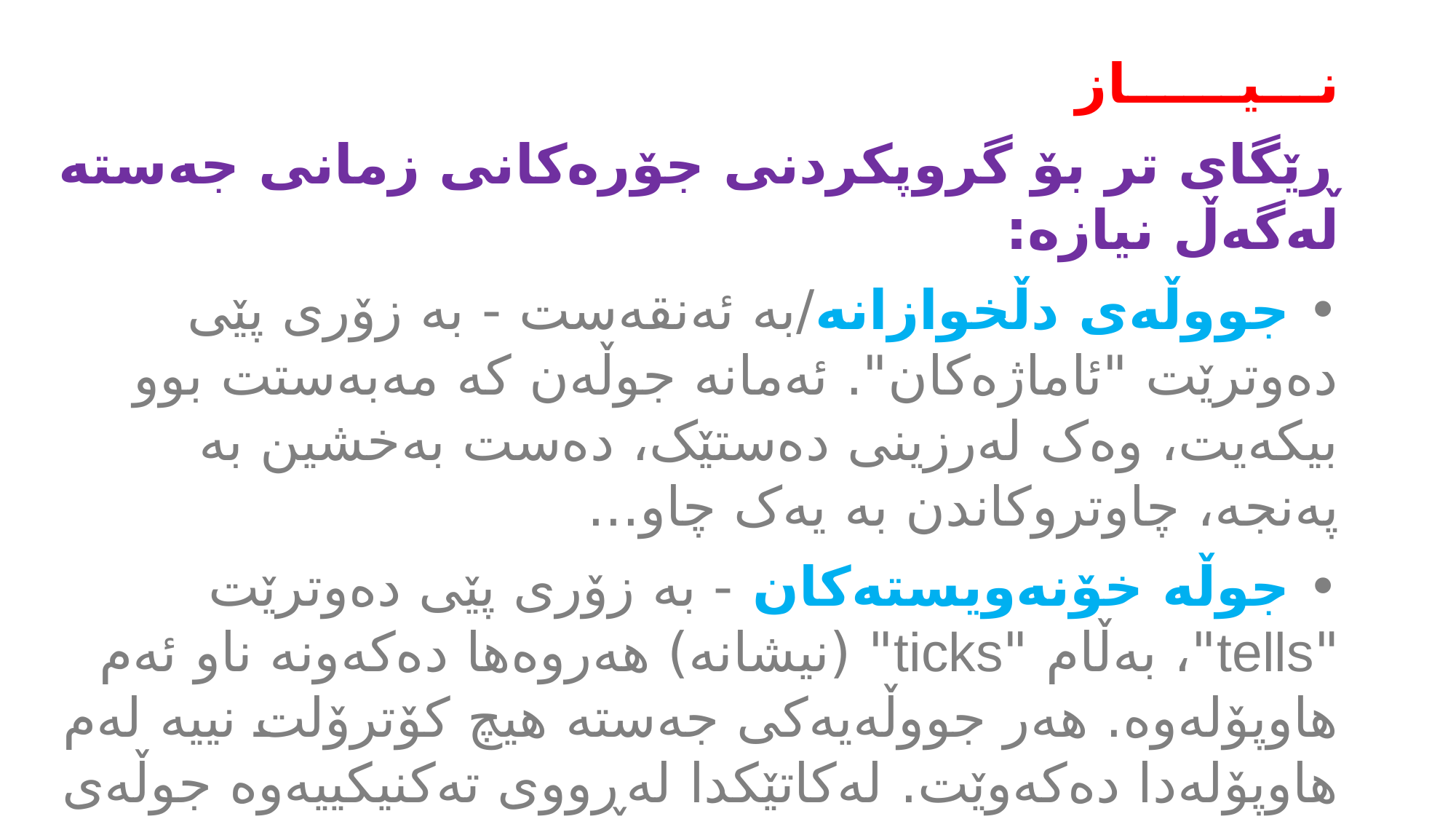

نـــیــــــاز
ڕێگای تر بۆ گروپکردنی جۆرەکانی زمانی جەستە لەگەڵ نیازە:
• جووڵەی دڵخوازانە/بە ئەنقەست - بە زۆری پێی دەوترێت "ئاماژەکان". ئەمانە جوڵەن کە مەبەستت بوو بیکەیت، وەک لەرزینی دەستێک، دەست بەخشین بە پەنجە، چاوتروکاندن بە یەک چاو...
• جوڵە خۆنەویستەکان - بە زۆری پێی دەوترێت "tells"، بەڵام "ticks" (نيشانه) هەروەها دەکەونە ناو ئەم هاوپۆلەوە. هەر جووڵەیەکی جەستە هیچ کۆترۆلت نییە لەم هاوپۆلەدا دەکەوێت. لەکاتێکدا لەڕووی تەکنیکییەوە جوڵەی جەستە نییە ، ئارەقکردنەوەش جێبەجێ دەبێت .